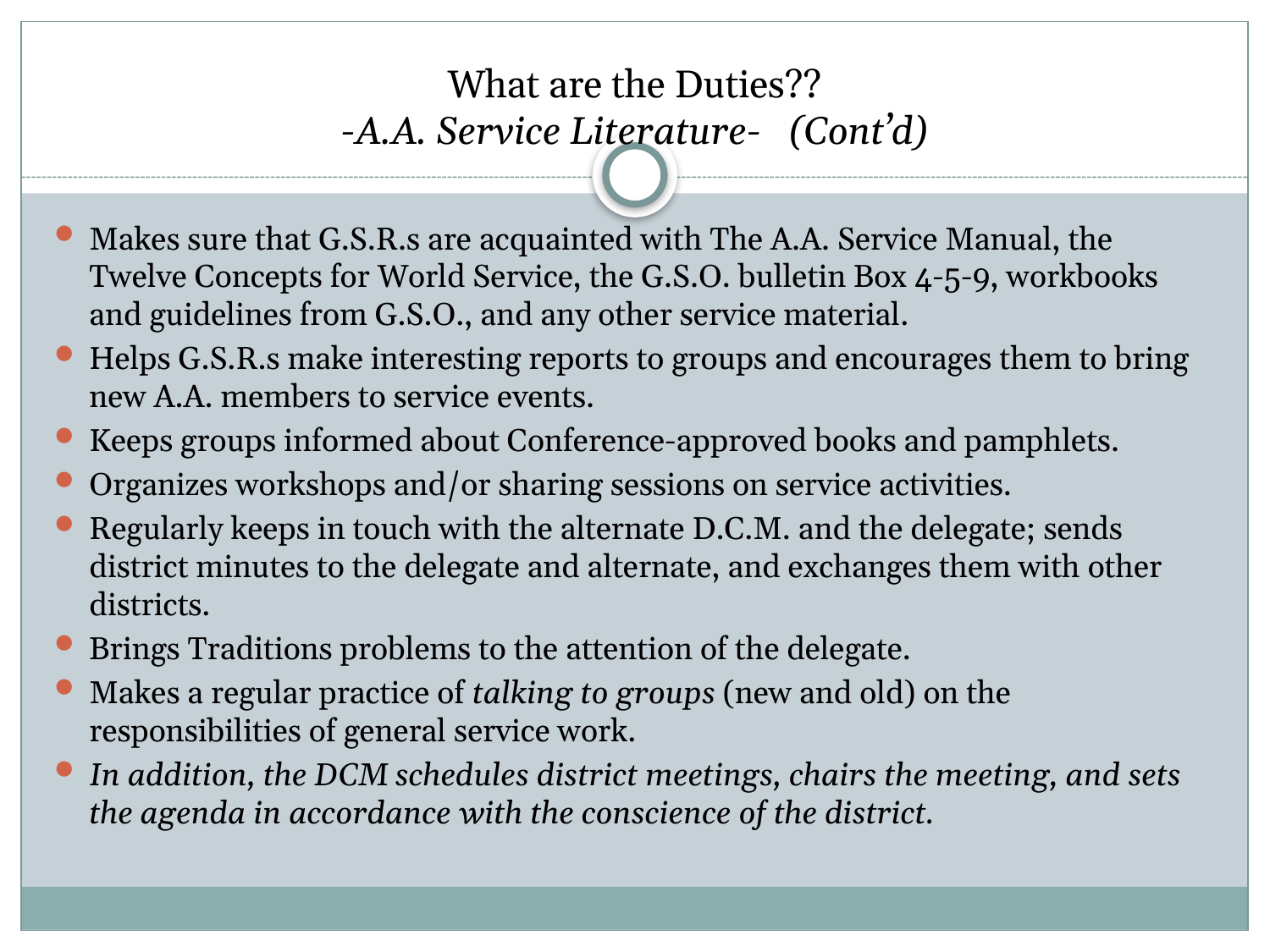

# What are the Duties?? -A.A. Service Literature-   (Cont’d)
Makes sure that G.S.R.s are acquainted with The A.A. Service Manual, the Twelve Concepts for World Service, the G.S.O. bulletin Box 4-5-9, workbooks and guidelines from G.S.O., and any other service material.
Helps G.S.R.s make interesting reports to groups and encourages them to bring new A.A. members to service events.
Keeps groups informed about Conference-approved books and pamphlets.
Organizes workshops and/or sharing sessions on service activities.
Regularly keeps in touch with the alternate D.C.M. and the delegate; sends district minutes to the delegate and alternate, and exchanges them with other districts.
Brings Traditions problems to the attention of the delegate.
Makes a regular practice of talking to groups (new and old) on the responsibilities of general service work.
In addition, the DCM schedules district meetings, chairs the meeting, and sets the agenda in accordance with the conscience of the district.